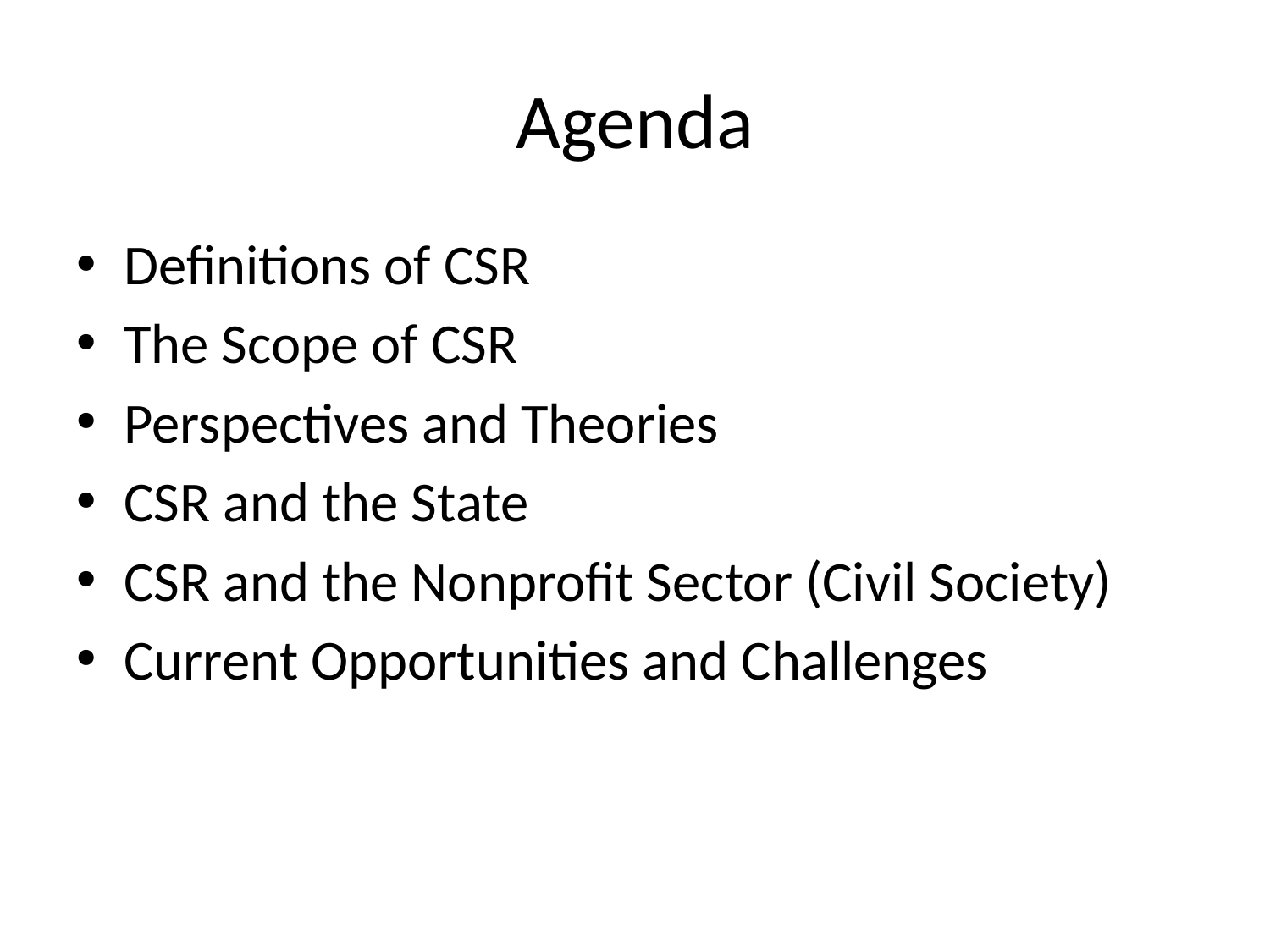

# Agenda
Definitions of CSR
The Scope of CSR
Perspectives and Theories
CSR and the State
CSR and the Nonprofit Sector (Civil Society)
Current Opportunities and Challenges